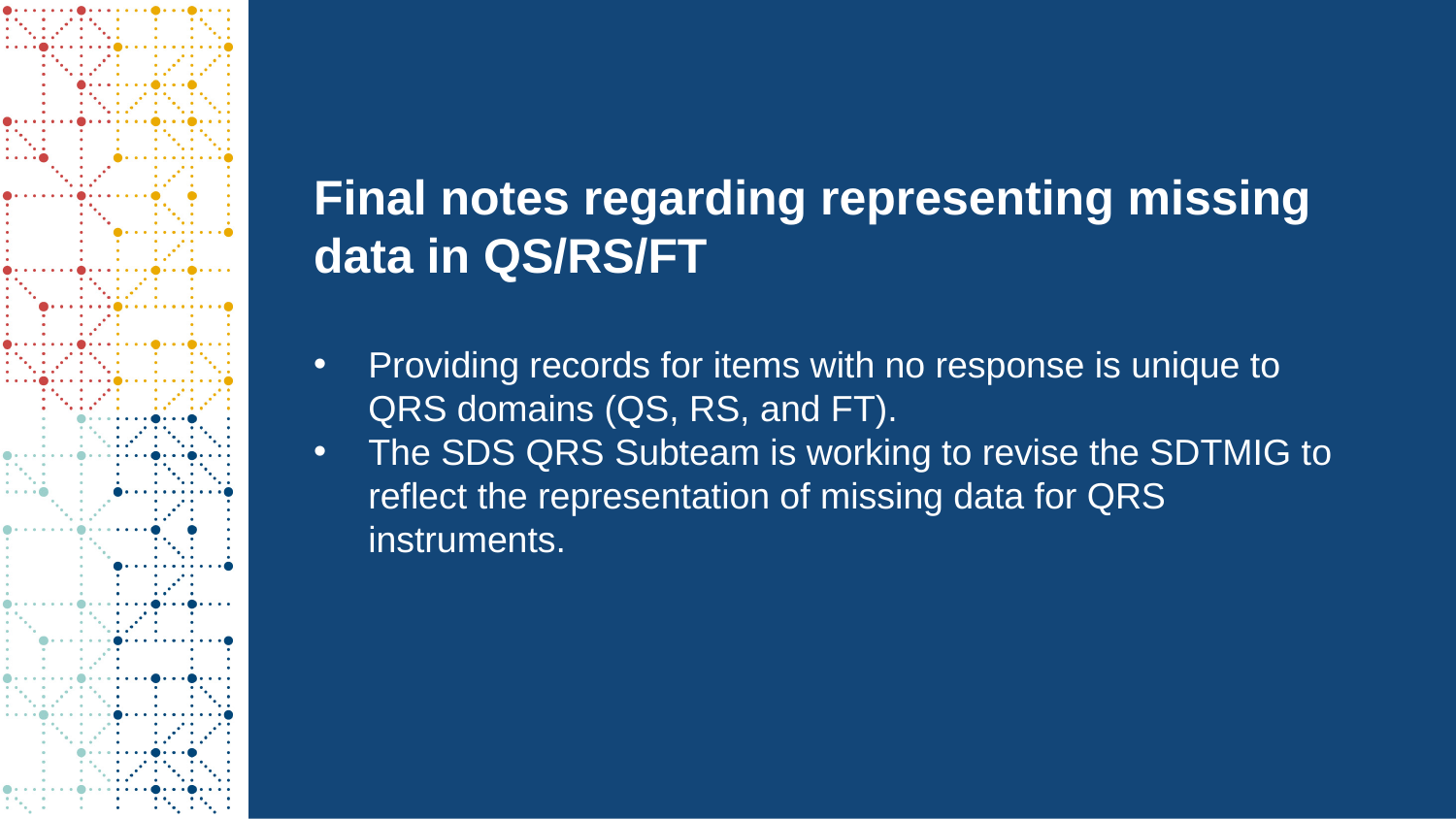

Final notes regarding representing missing data in QS/RS/FT

Providing records for items with no response is unique to QRS domains (QS, RS, and FT).
The SDS QRS Subteam is working to revise the SDTMIG to reflect the representation of missing data for QRS instruments.